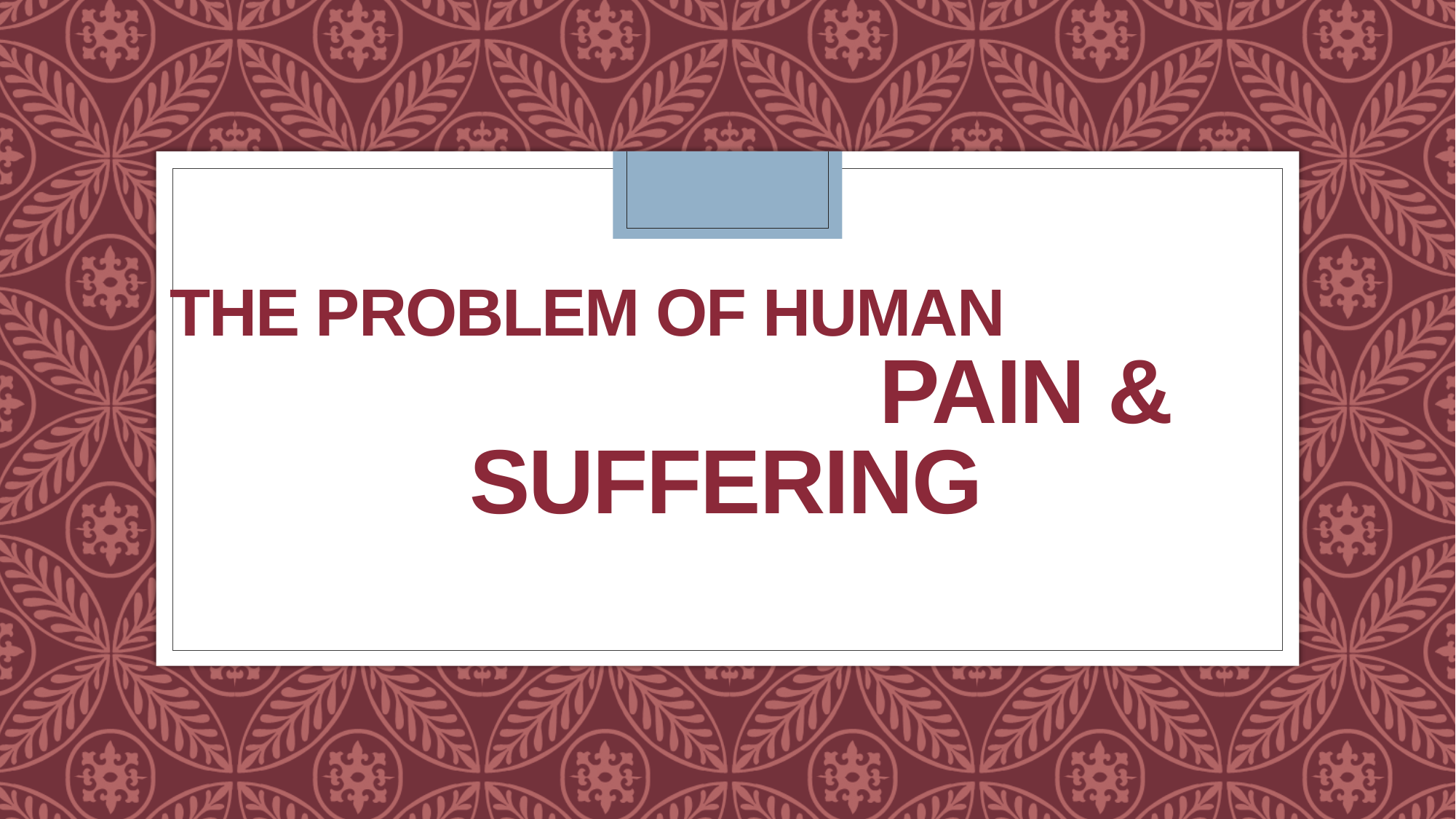

# THE PROBLEM OF human                                                pain & suffering